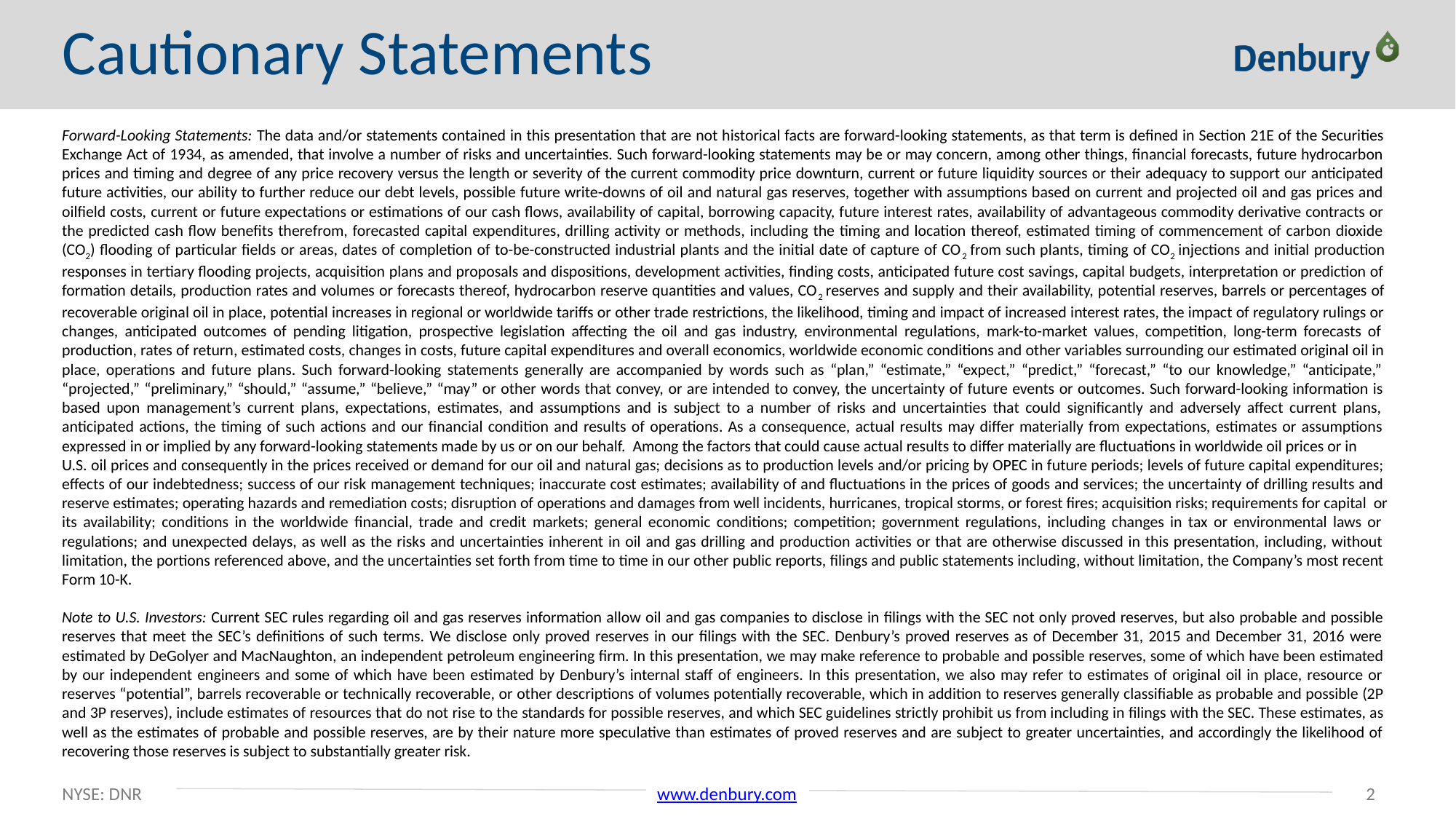

# Cautionary Statements
Forward-Looking Statements: The data and/or statements contained in this presentation that are not historical facts are forward-looking statements, as that term is defined in Section 21E of the Securities  Exchange Act of 1934, as amended, that involve a number of risks and uncertainties. Such forward-looking statements may be or may concern, among other things, financial forecasts, future hydrocarbon  prices and timing and degree of any price recovery versus the length or severity of the current commodity price downturn, current or future liquidity sources or their adequacy to support our anticipated  future activities, our ability to further reduce our debt levels, possible future write-downs of oil and natural gas reserves, together with assumptions based on current and projected oil and gas prices and  oilfield costs, current or future expectations or estimations of our cash flows, availability of capital, borrowing capacity, future interest rates, availability of advantageous commodity derivative contracts or  the predicted cash flow benefits therefrom, forecasted capital expenditures, drilling activity or methods, including the timing and location thereof, estimated timing of commencement of carbon dioxide  (CO2) flooding of particular fields or areas, dates of completion of to-be-constructed industrial plants and the initial date of capture of CO2 from such plants, timing of CO2 injections and initial production  responses in tertiary flooding projects, acquisition plans and proposals and dispositions, development activities, finding costs, anticipated future cost savings, capital budgets, interpretation or prediction of  formation details, production rates and volumes or forecasts thereof, hydrocarbon reserve quantities and values, CO2 reserves and supply and their availability, potential reserves, barrels or percentages of  recoverable original oil in place, potential increases in regional or worldwide tariffs or other trade restrictions, the likelihood, timing and impact of increased interest rates, the impact of regulatory rulings or  changes, anticipated outcomes of pending litigation, prospective legislation affecting the oil and gas industry, environmental regulations, mark-to-market values, competition, long-term forecasts of  production, rates of return, estimated costs, changes in costs, future capital expenditures and overall economics, worldwide economic conditions and other variables surrounding our estimated original oil in  place, operations and future plans. Such forward-looking statements generally are accompanied by words such as “plan,” “estimate,” “expect,” “predict,” “forecast,” “to our knowledge,” “anticipate,”  “projected,” “preliminary,” “should,” “assume,” “believe,” “may” or other words that convey, or are intended to convey, the uncertainty of future events or outcomes. Such forward-looking information is  based upon management’s current plans, expectations, estimates, and assumptions and is subject to a number of risks and uncertainties that could significantly and adversely affect current plans,  anticipated actions, the timing of such actions and our financial condition and results of operations. As a consequence, actual results may differ materially from expectations, estimates or assumptions  expressed in or implied by any forward-looking statements made by us or on our behalf.  Among the factors that could cause actual results to differ materially are fluctuations in worldwide oil prices or in
U.S. oil prices and consequently in the prices received or demand for our oil and natural gas; decisions as to production levels and/or pricing by OPEC in future periods; levels of future capital expenditures;  effects of our indebtedness; success of our risk management techniques; inaccurate cost estimates; availability of and fluctuations in the prices of goods and services; the uncertainty of drilling results and  reserve estimates; operating hazards and remediation costs; disruption of operations and damages from well incidents, hurricanes, tropical storms, or forest fires; acquisition risks; requirements for capital  or its availability; conditions in the worldwide financial, trade and credit markets; general economic conditions; competition; government regulations, including changes in tax or environmental laws or  regulations; and unexpected delays, as well as the risks and uncertainties inherent in oil and gas drilling and production activities or that are otherwise discussed in this presentation, including, without  limitation, the portions referenced above, and the uncertainties set forth from time to time in our other public reports, filings and public statements including, without limitation, the Company’s most recent  Form 10-K.

Note to U.S. Investors: Current SEC rules regarding oil and gas reserves information allow oil and gas companies to disclose in filings with the SEC not only proved reserves, but also probable and possible  reserves that meet the SEC’s definitions of such terms. We disclose only proved reserves in our filings with the SEC. Denbury’s proved reserves as of December 31, 2015 and December 31, 2016 were  estimated by DeGolyer and MacNaughton, an independent petroleum engineering firm. In this presentation, we may make reference to probable and possible reserves, some of which have been estimated  by our independent engineers and some of which have been estimated by Denbury’s internal staff of engineers. In this presentation, we also may refer to estimates of original oil in place, resource or  reserves “potential”, barrels recoverable or technically recoverable, or other descriptions of volumes potentially recoverable, which in addition to reserves generally classifiable as probable and possible (2P  and 3P reserves), include estimates of resources that do not rise to the standards for possible reserves, and which SEC guidelines strictly prohibit us from including in filings with the SEC. These estimates, as  well as the estimates of probable and possible reserves, are by their nature more speculative than estimates of proved reserves and are subject to greater uncertainties, and accordingly the likelihood of  recovering those reserves is subject to substantially greater risk.

NYSE: DNR
2
www.denbury.com